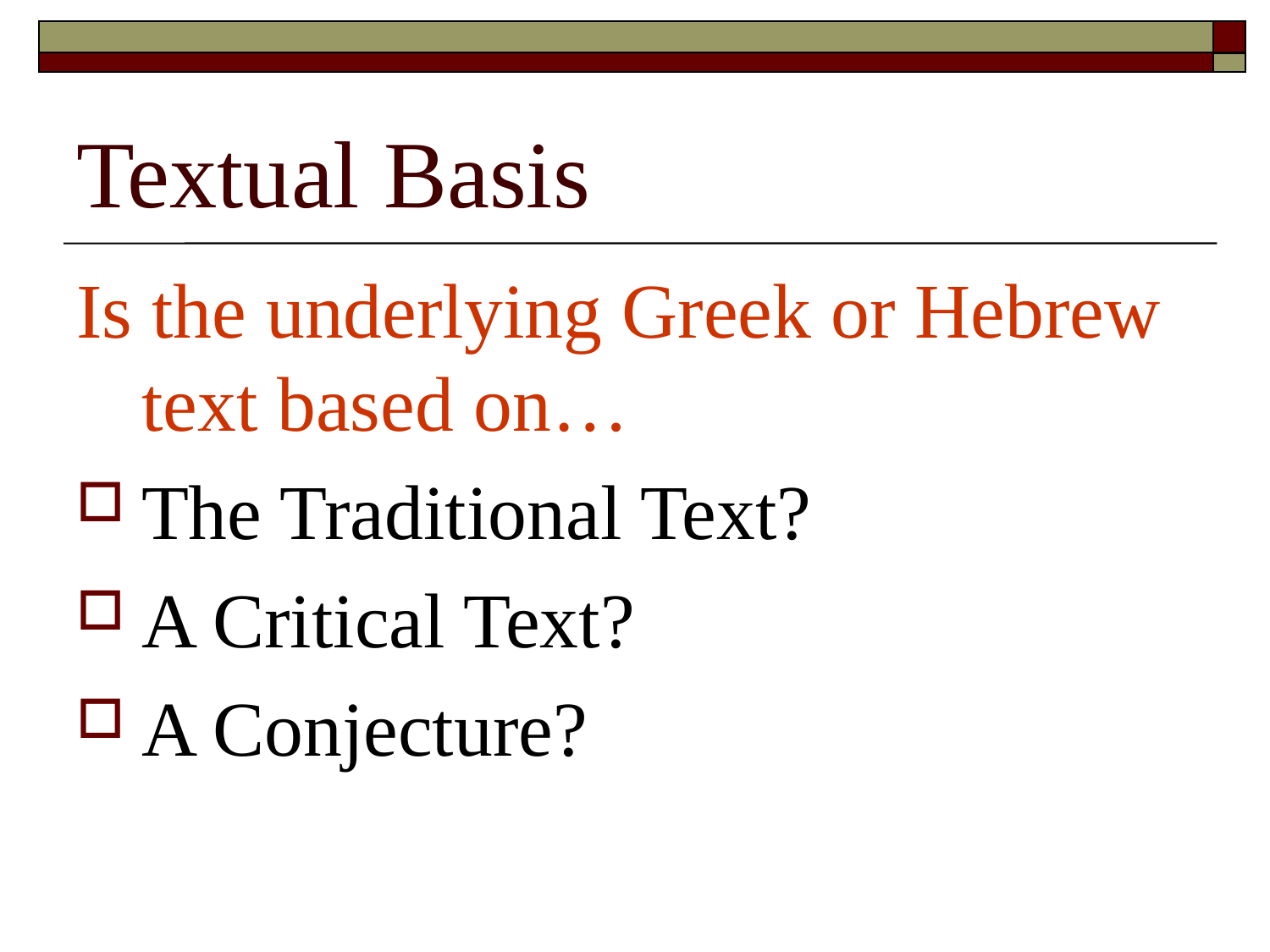

# Textual Basis
Is the underlying Greek or Hebrew text based on…
The Traditional Text?
A Critical Text?
A Conjecture?